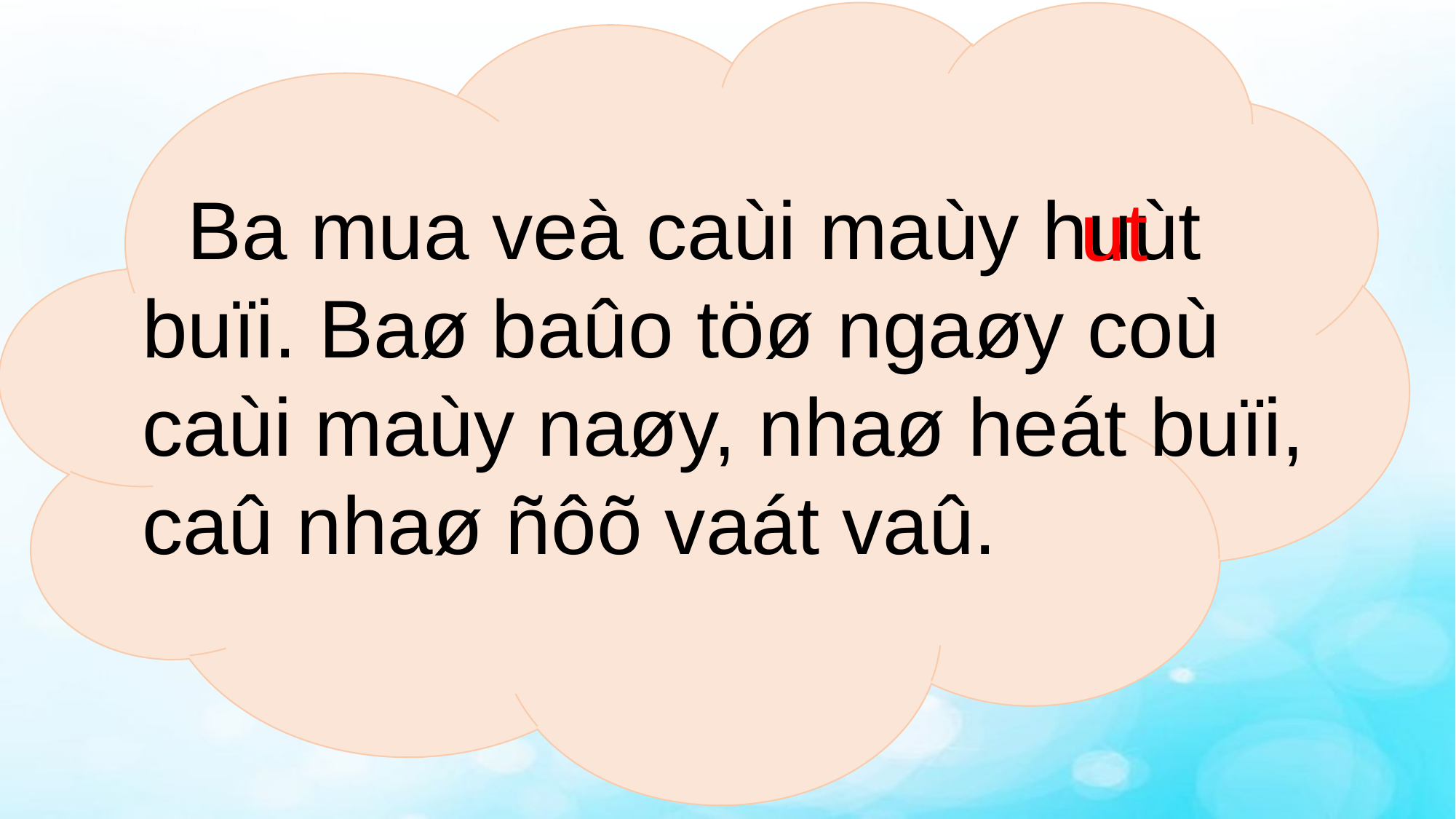

Ba mua veà caùi maùy huùt buïi. Baø baûo töø ngaøy coù caùi maùy naøy, nhaø heát buïi, caû nhaø ñôõ vaát vaû.
ut